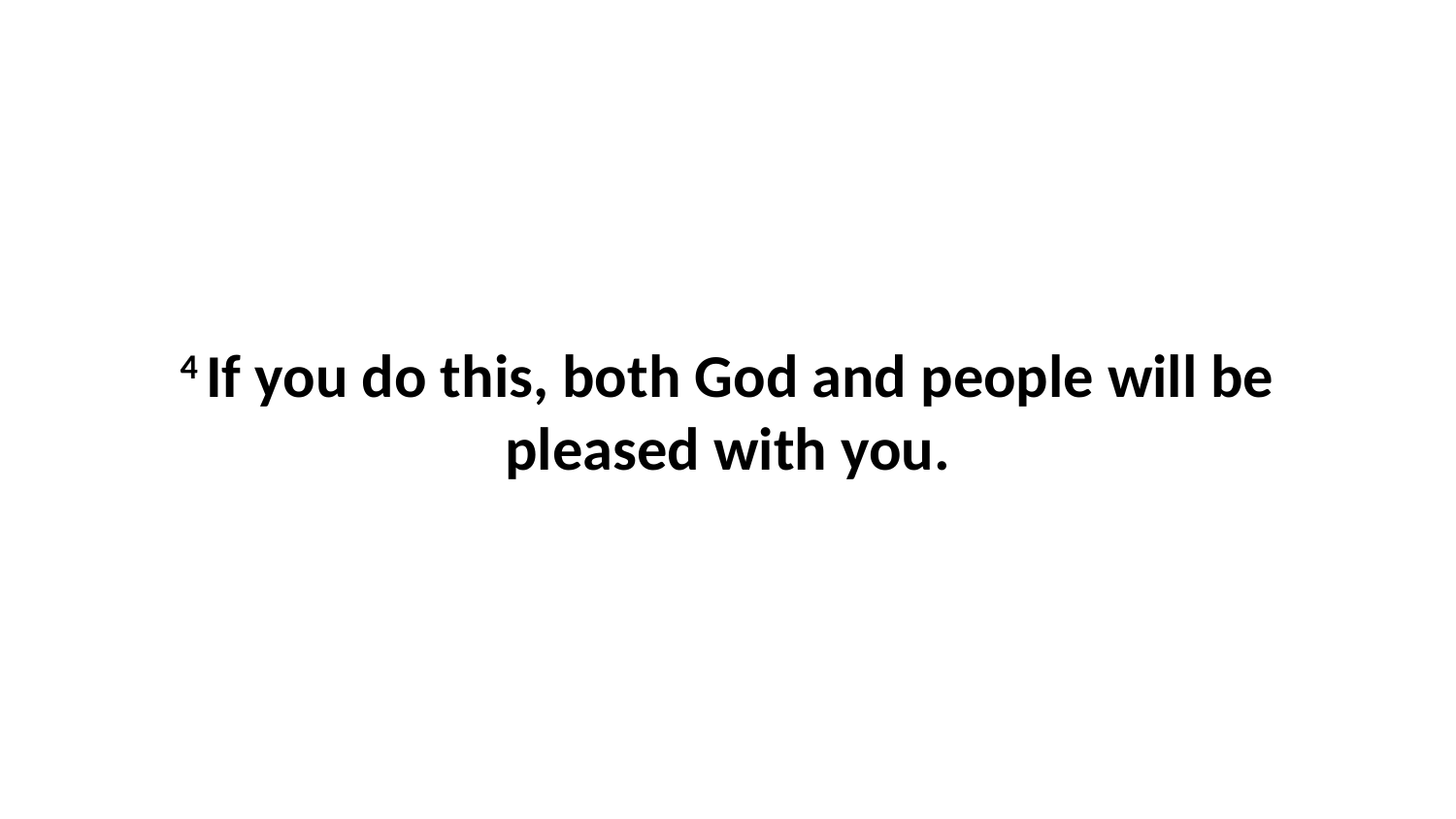

4 If you do this, both God and people will be pleased with you.